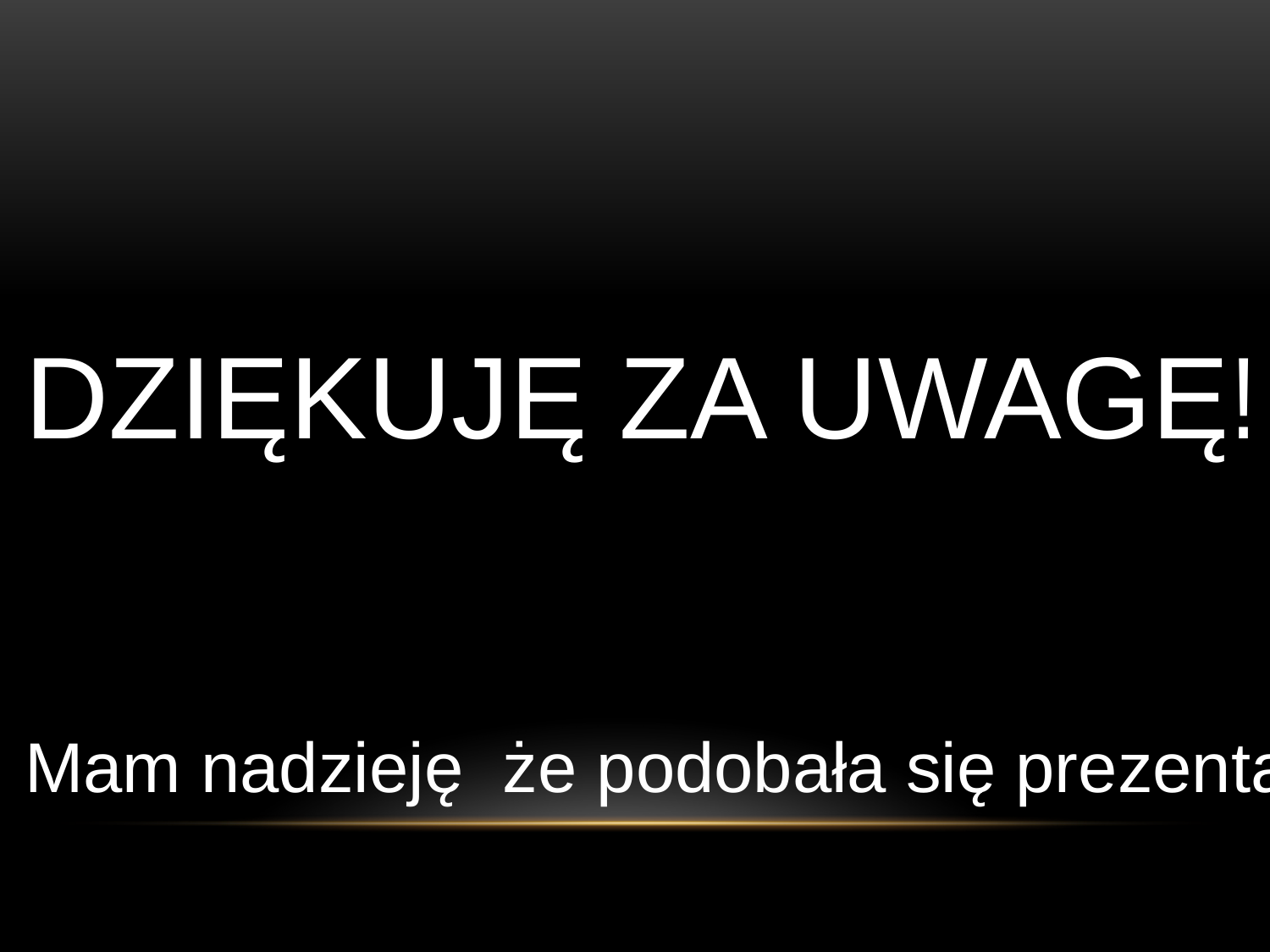

DZIĘKUJĘ ZA UWAGĘ!
Mam nadzieję  że podobała się prezentacja